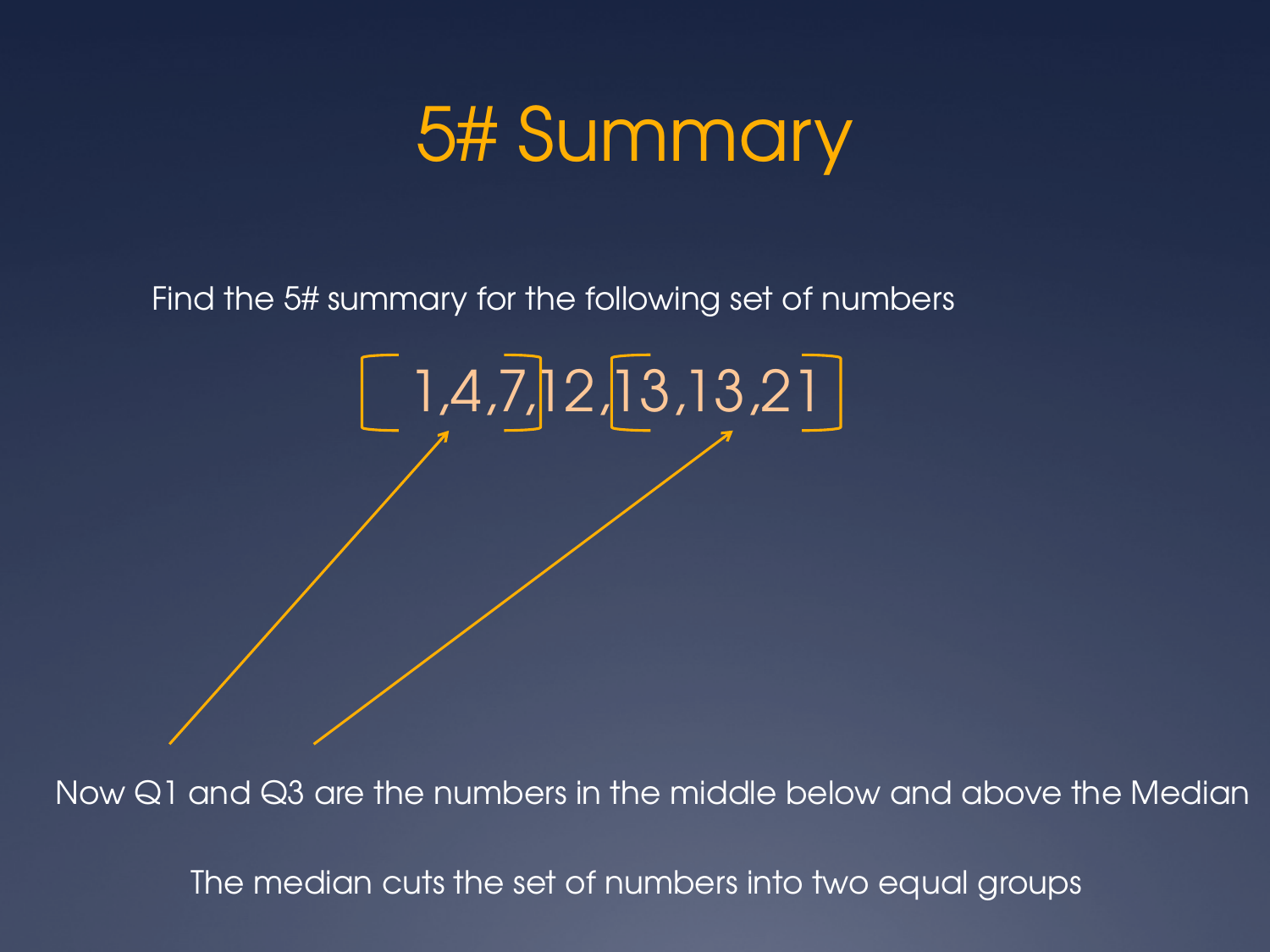

# 5# Summary
Find the 5# summary for the following set of numbers

1,4,7,12,13,13,21

Now Q1 and Q3 are the numbers in the middle below and above the Median
The median cuts the set of numbers into two equal groups